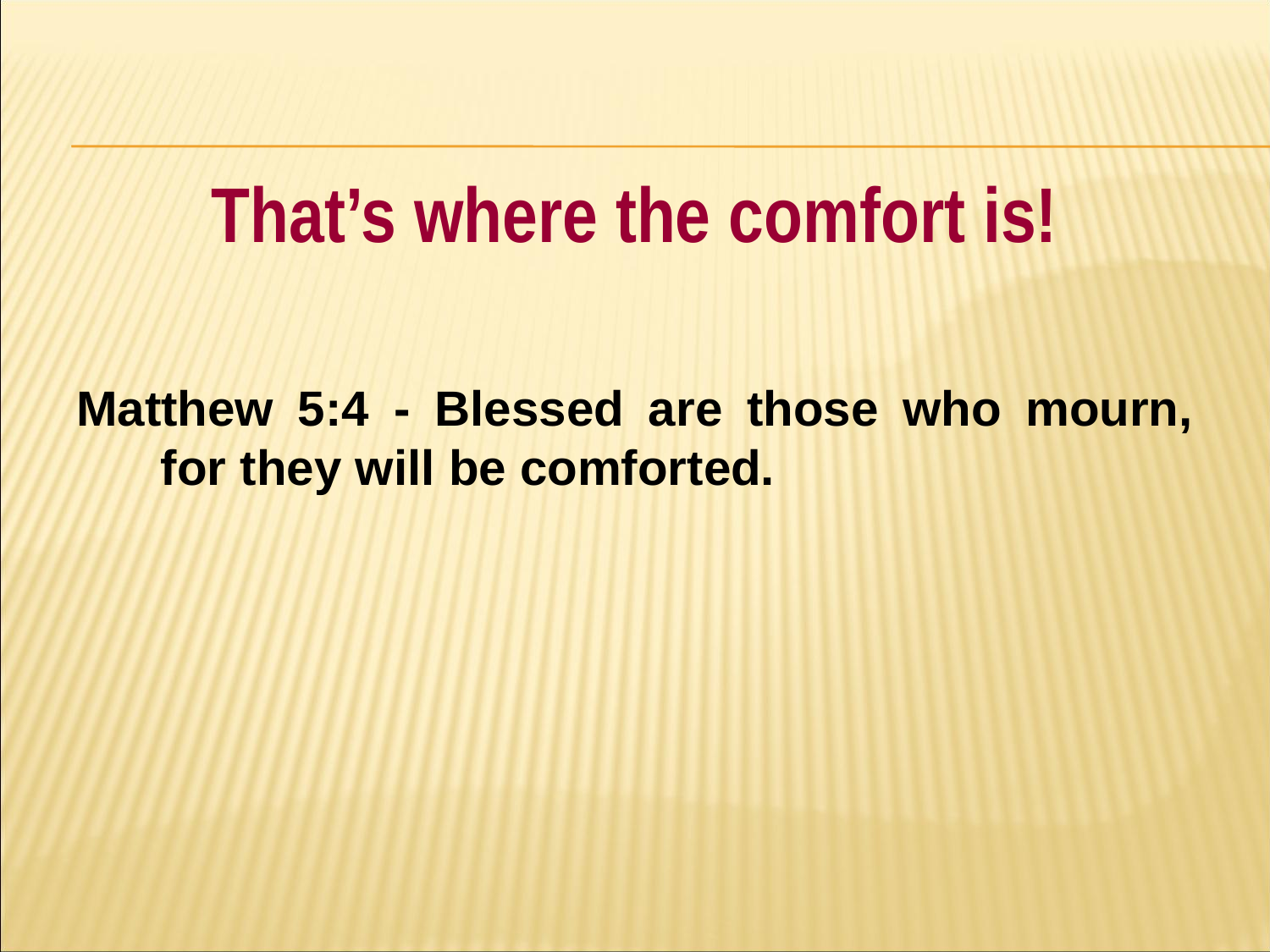

#
That’s where the comfort is!

Matthew 5:4 - Blessed are those who mourn, for they will be comforted.